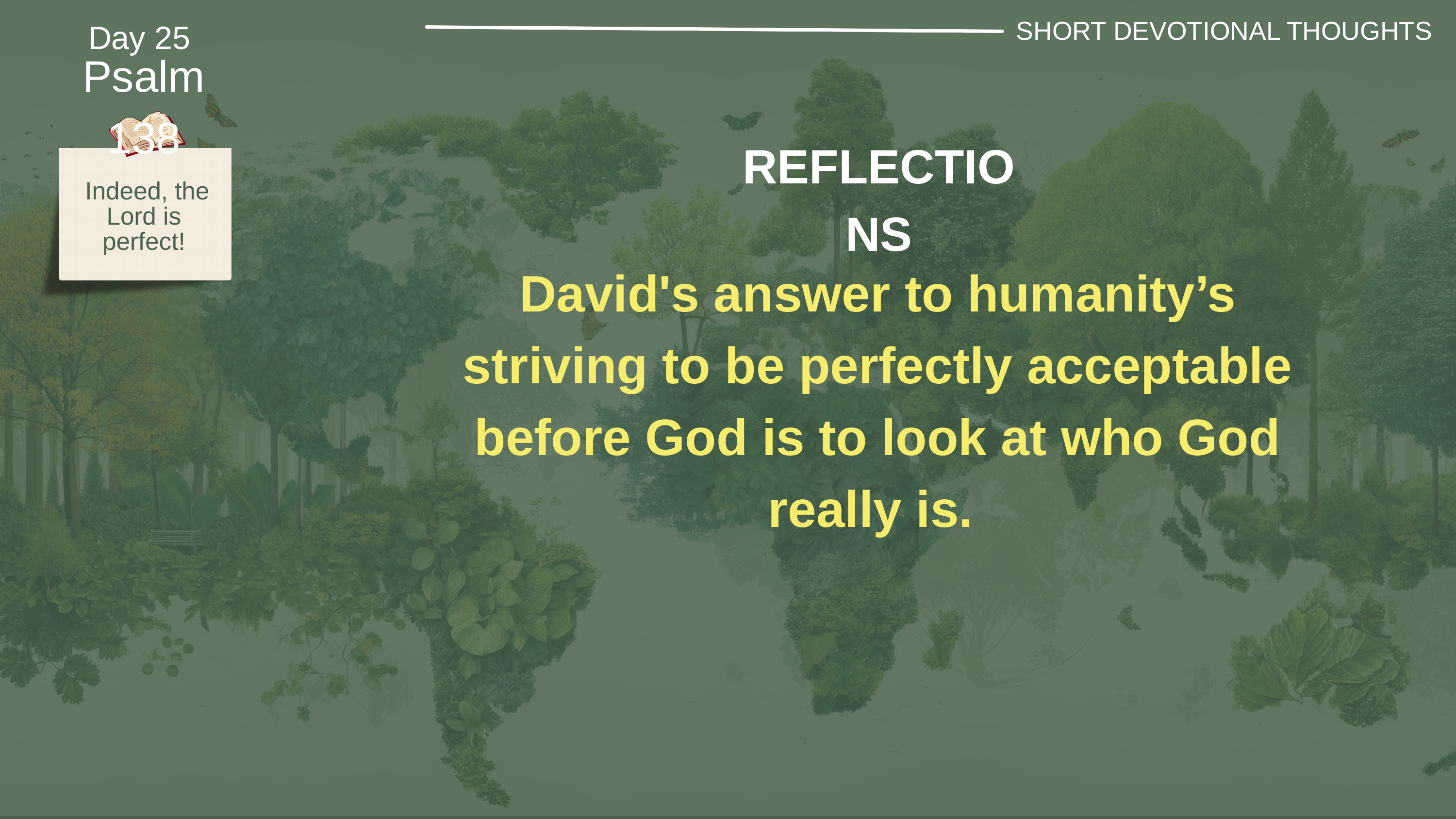

SHORT DEVOTIONAL THOUGHTS
Day 25

Psalm 138

REFLECTIONS

 Indeed, the Lord is perfect!
David's answer to humanity’s striving to be perfectly acceptable before God is to look at who God really is.